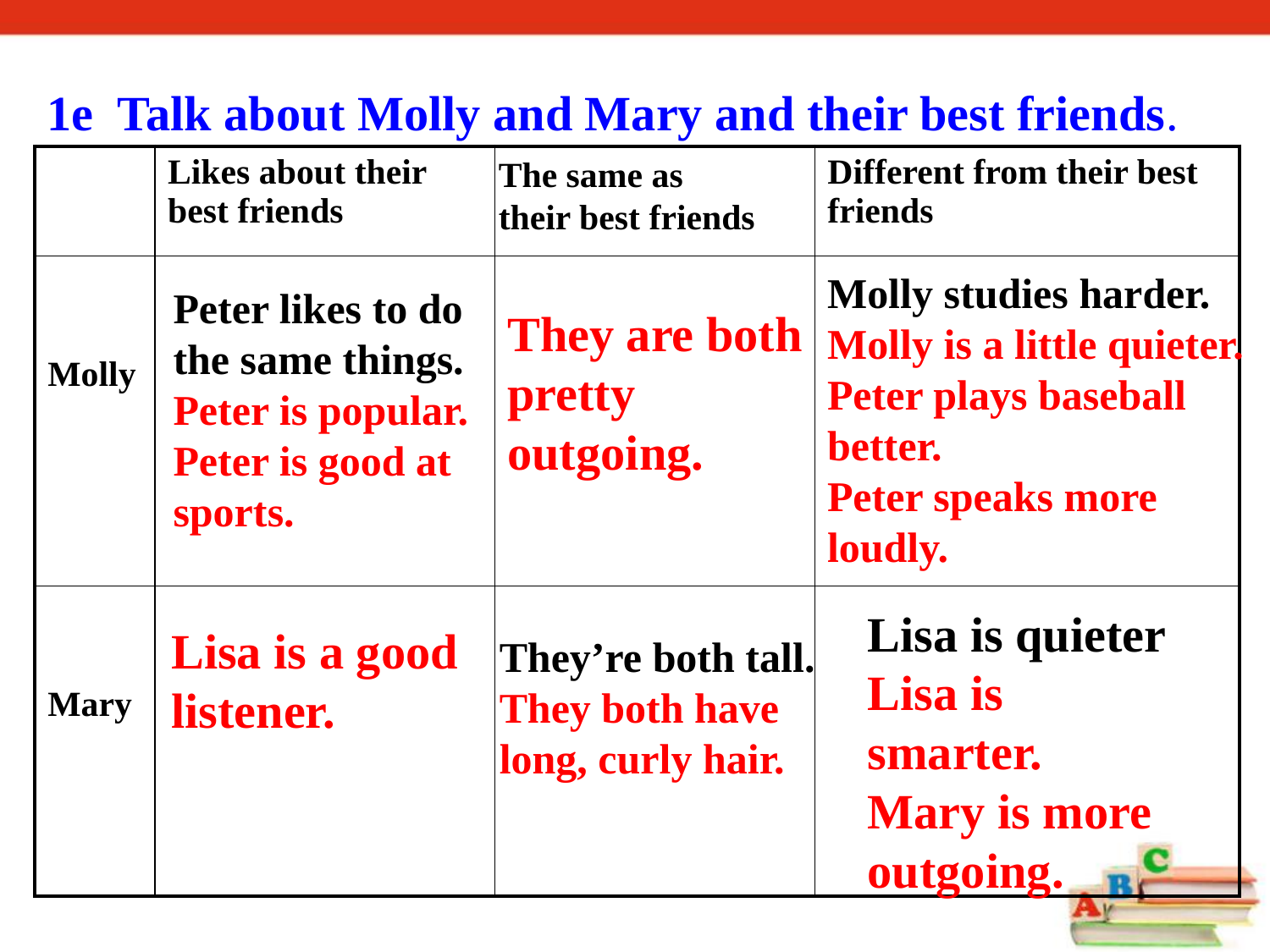

1e  Talk about Molly and Mary and their best friends.
Pairwork
|  | Likes about their best friends |  | Different from their best friends |
| --- | --- | --- | --- |
| Molly |  |  |  |
| Mary |  |  |  |
The same as
their best friends
Molly studies harder.
Molly is a little quieter.
Peter plays baseball better.
Peter speaks more loudly.
Peter likes to do
the same things.
Peter is popular.
Peter is good at sports.

They are both
pretty
outgoing.
Lisa is quieter Lisa is smarter.
Mary is more outgoing.
Lisa is a good listener.
They’re both tall. They both have long, curly hair.